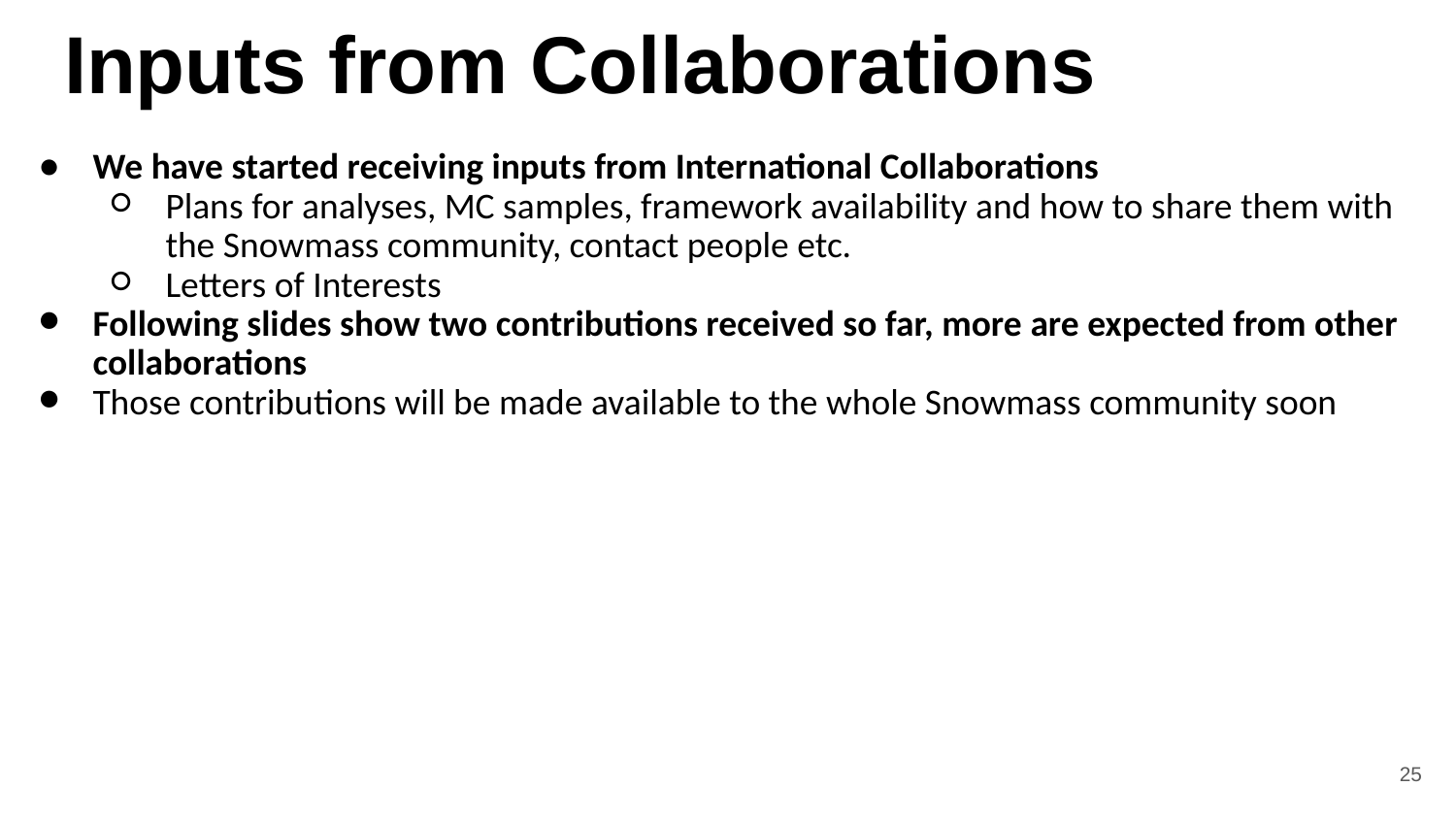

# Inputs from Collaborations
We have started receiving inputs from International Collaborations
Plans for analyses, MC samples, framework availability and how to share them with the Snowmass community, contact people etc.
Letters of Interests
Following slides show two contributions received so far, more are expected from other collaborations
Those contributions will be made available to the whole Snowmass community soon

25